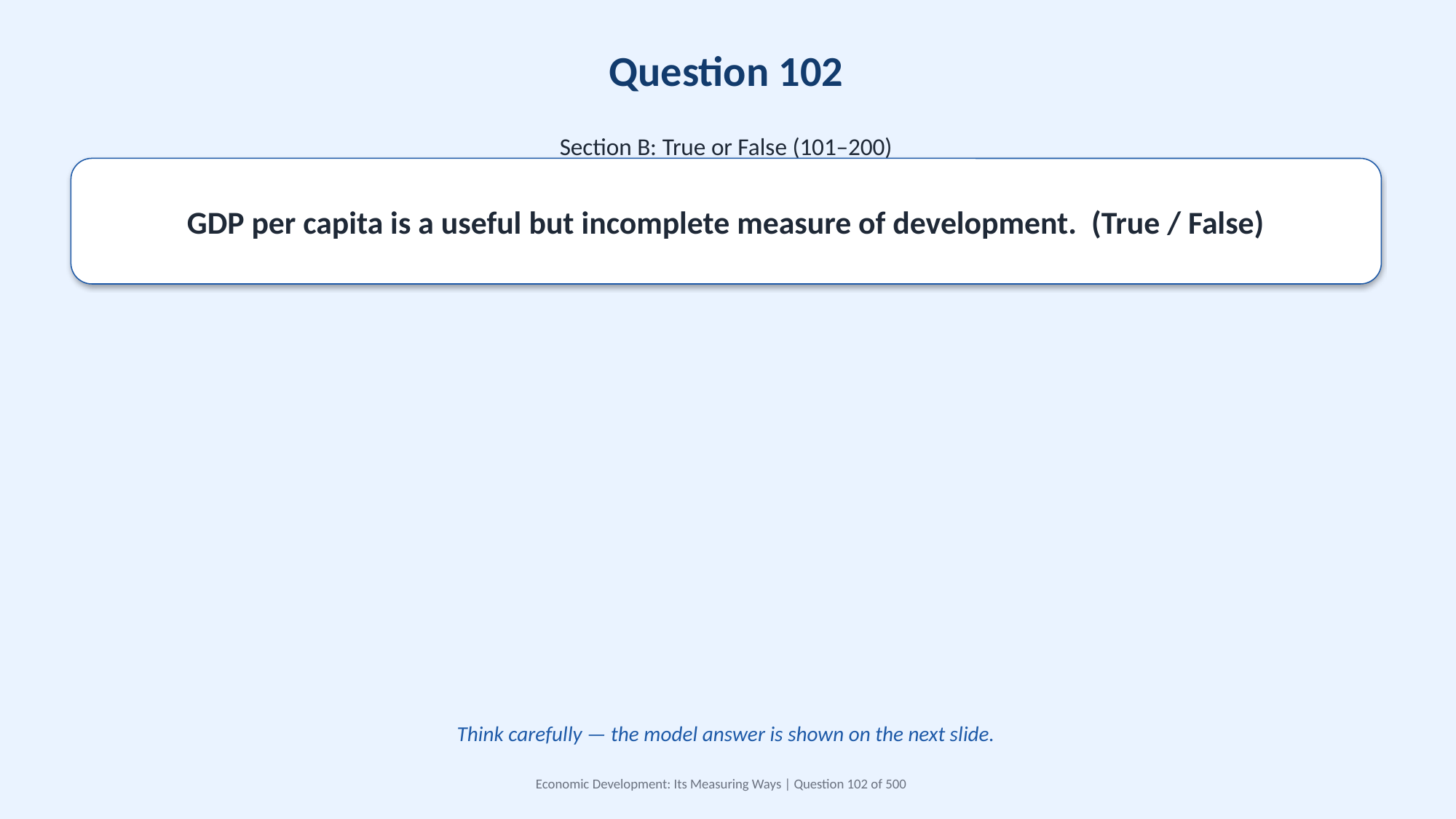

Question 102
Section B: True or False (101–200)
GDP per capita is a useful but incomplete measure of development.  (True / False)
Think carefully — the model answer is shown on the next slide.
Economic Development: Its Measuring Ways | Question 102 of 500